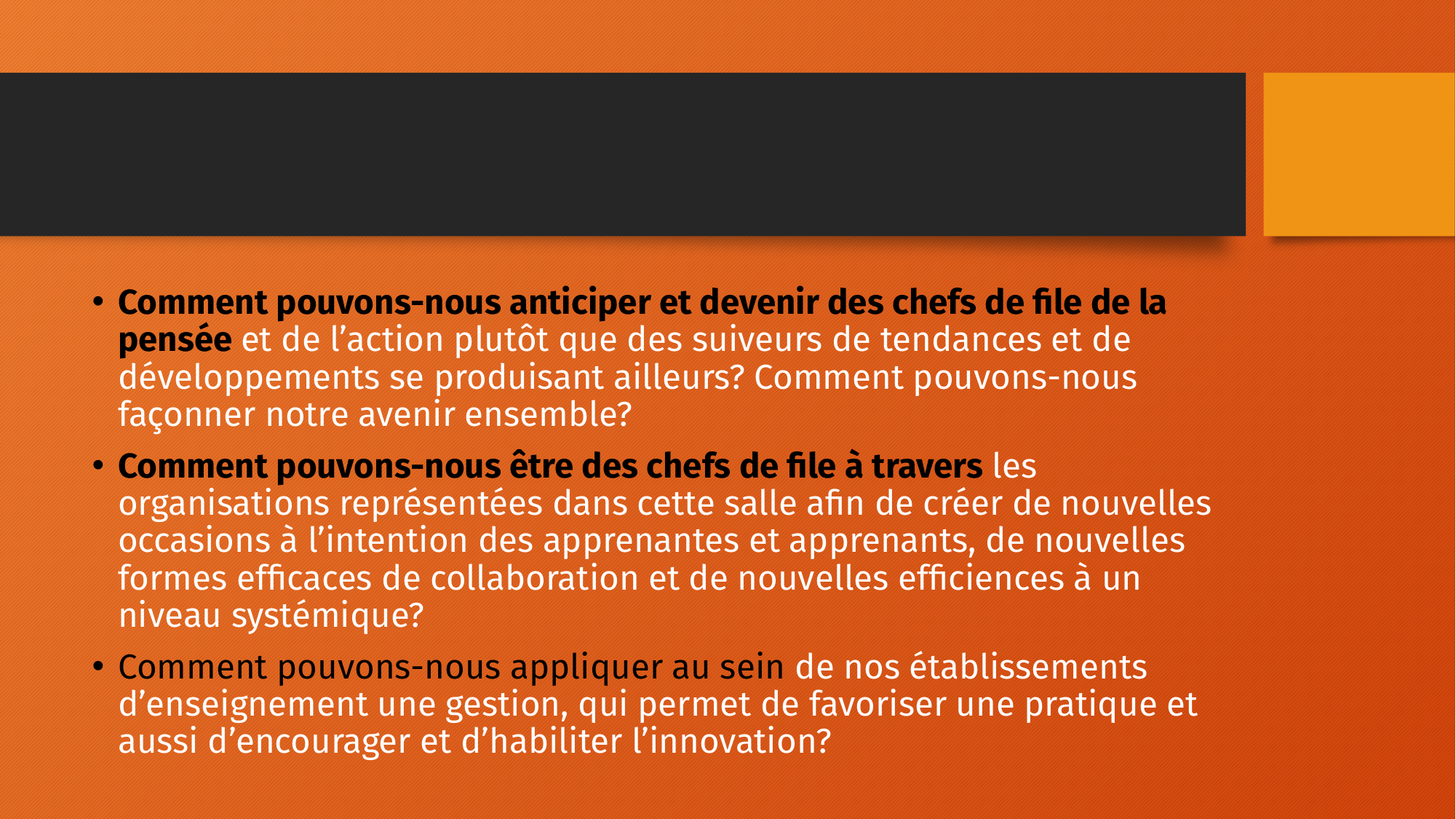

#
Comment pouvons-nous anticiper et devenir des chefs de file de la pensée et de l’action plutôt que des suiveurs de tendances et de développements se produisant ailleurs? Comment pouvons-nous façonner notre avenir ensemble?
Comment pouvons-nous être des chefs de file à travers les organisations représentées dans cette salle afin de créer de nouvelles occasions à l’intention des apprenantes et apprenants, de nouvelles formes efficaces de collaboration et de nouvelles efficiences à un niveau systémique?
Comment pouvons-nous appliquer au sein de nos établissements d’enseignement une gestion, qui permet de favoriser une pratique et aussi d’encourager et d’habiliter l’innovation?